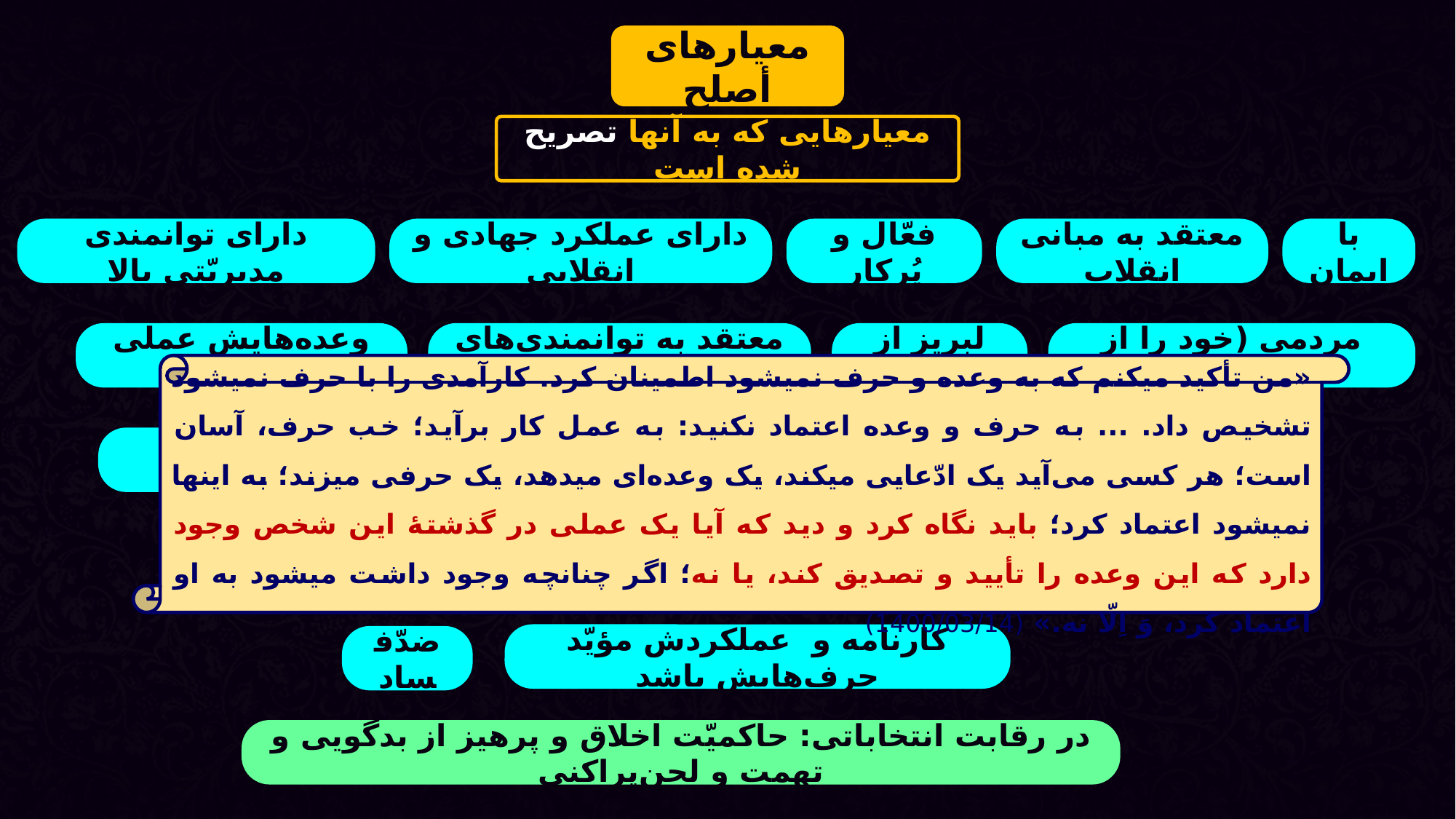

معیارهای أصلح
معیارهایی که به آنها تصریح شده است
دارای توانمندی مدیریّتی بالا
دارای عملکرد جهادی و انقلابی
فعّال و پُرکار
معتقد به مبانی انقلاب
با ایمان
وعده‌هایش عملی باشد.
معتقد به توانمندی‌های داخلی
لبریز از امید
مردمی (خود را از مردم بداند)
«من تأکید میکنم که به وعده و حرف نمیشود اطمینان کرد. کارآمدی را با حرف نمیشود تشخیص داد. ... به حرف و وعده اعتماد نکنید: به عمل کار برآید؛ خب حرف، آسان است؛ هر کسی می‌آید یک ادّعایی میکند، یک وعده‌ای میدهد، یک حرفی میزند؛ به اینها نمیشود اعتماد کرد؛ باید نگاه کرد و دید که آیا یک عملی در گذشتۀ این شخص وجود دارد که این وعده را تأیید و تصدیق کند، یا نه؛ اگر چنانچه وجود داشت میشود به او اعتماد کرد، وَ اِلّا نه.» (1400/03/14)
دارای سابقۀ عملکرد انقلابی (مبتنی بر ارزشهای انقلاب اسلامی)
معتقد به مردم (ضرورتِ حرکت عمومی)
حقیقتاً عدالت‌خواه (در عمل و در همۀ عرصه‌ها)
معتقد به جوان‌ها و قدردان آنها
کارنامه و  عملکردش مؤیّد حرف‌هایش باشد
ضدّفساد
در رقابت انتخاباتی: حاکمیّت اخلاق و پرهیز از بدگویی و تهمت و لجن‌پراکنی